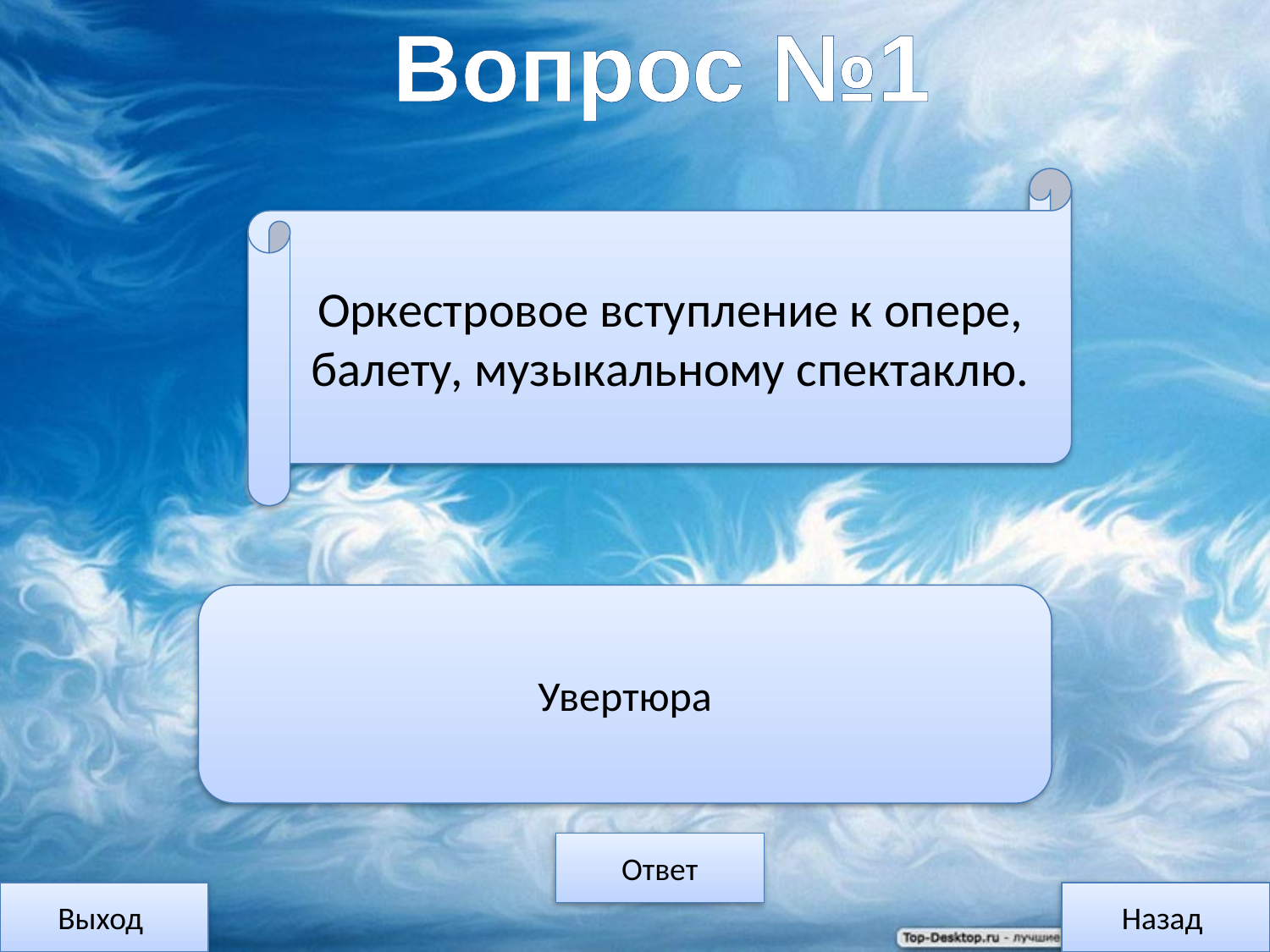

Вопрос №1
Оркестровое вступление к опере, балету, музыкальному спектаклю.
Увертюра
Ответ
Выход
Назад